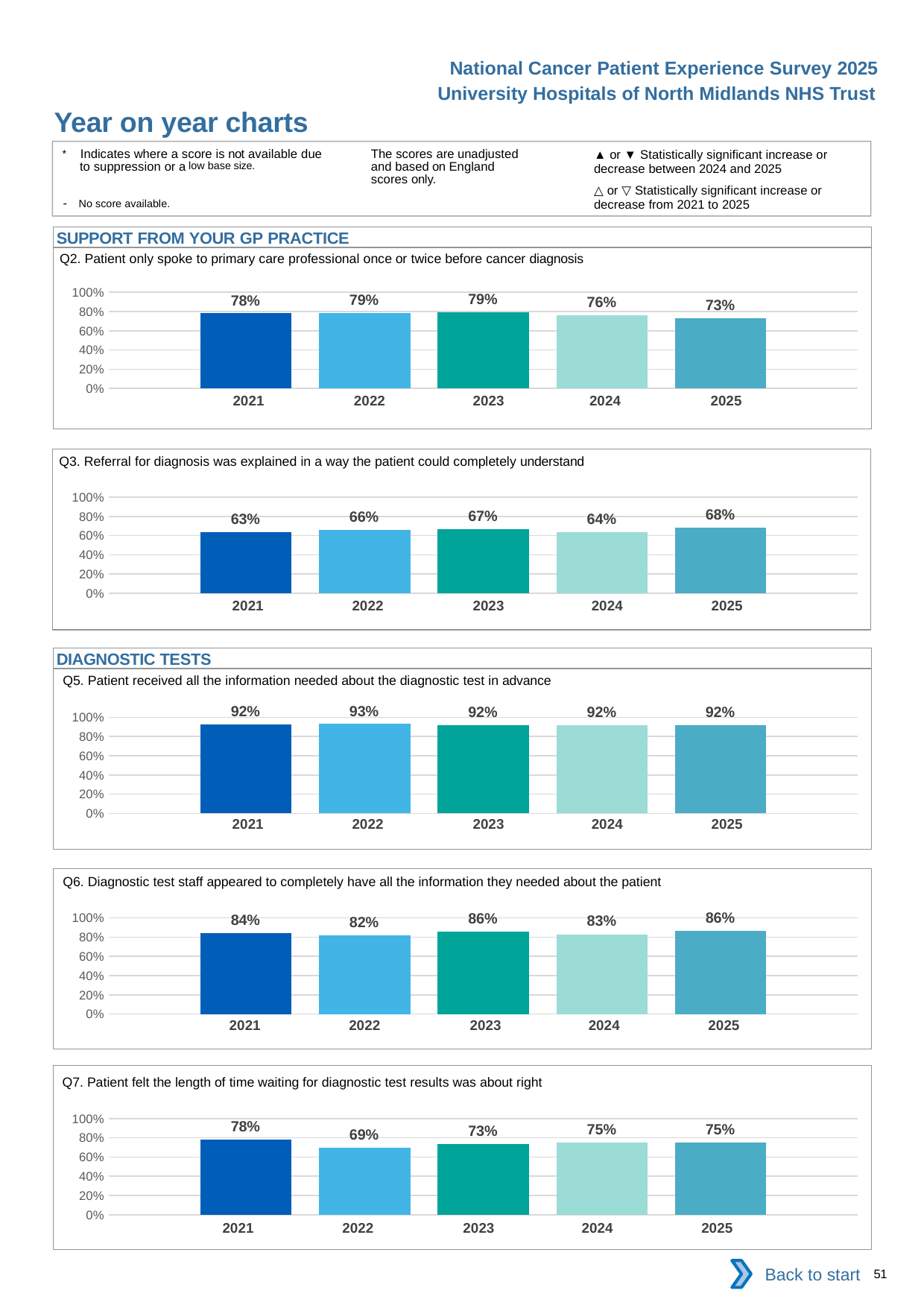

National Cancer Patient Experience Survey 2025
University Hospitals of North Midlands NHS Trust
Year on year charts

▲ or ▼ Statistically significant increase or decrease between 2024 and 2025
△ or ▽ Statistically significant increase or decrease from 2021 to 2025
The scores are unadjusted and based on England scores only.
*  Indicates where a score is not available due to suppression or a low base size.
- No score available.
SUPPORT FROM YOUR GP PRACTICE
Q2. Patient only spoke to primary care professional once or twice before cancer diagnosis

### Chart

| Category | 2021 | 2022 | 2023 | 2024 | 2025 |
|---|---|---|---|---|---|
| Category 1 | 0.7803468 | 0.786036 | 0.7936508 | 0.7644445 | 0.7335835 |
| 2021 | 2022 | 2023 | 2024 | 2025 |
| --- | --- | --- | --- | --- |
|  |  |  |  |  |
Q3. Referral for diagnosis was explained in a way the patient could completely understand

### Chart

| Category | 2021 | 2022 | 2023 | 2024 | 2025 |
|---|---|---|---|---|---|
| Category 1 | 0.6325582 | 0.6577629 | 0.6686131 | 0.6356589 | 0.6839887 |
| 2021 | 2022 | 2023 | 2024 | 2025 |
| --- | --- | --- | --- | --- |
|  |  |  |  |  |
DIAGNOSTIC TESTS
Q5. Patient received all the information needed about the diagnostic test in advance

### Chart

| Category | 2021 | 2022 | 2023 | 2024 | 2025 |
|---|---|---|---|---|---|
| Category 1 | 0.9223301 | 0.9296875 | 0.9159664 | 0.9186483 | 0.9208243 |
| 2021 | 2022 | 2023 | 2024 | 2025 |
| --- | --- | --- | --- | --- |
|  |  |  |  |  |
Q6. Diagnostic test staff appeared to completely have all the information they needed about the patient

### Chart

| Category | 2021 | 2022 | 2023 | 2024 | 2025 |
|---|---|---|---|---|---|
| Category 1 | 0.8389732 | 0.8219178 | 0.8578035 | 0.8303465 | 0.8617801 |
| 2021 | 2022 | 2023 | 2024 | 2025 |
| --- | --- | --- | --- | --- |
|  |  |  |  |  |
Q7. Patient felt the length of time waiting for diagnostic test results was about right

### Chart

| Category | 2021 | 2022 | 2023 | 2024 | 2025 |
|---|---|---|---|---|---|
| Category 1 | 0.7819026 | 0.6931677 | 0.7334878 | 0.7482014 | 0.753396 |
| 2021 | 2022 | 2023 | 2024 | 2025 |
| --- | --- | --- | --- | --- |
|  |  |  |  |  |
Back to start

51